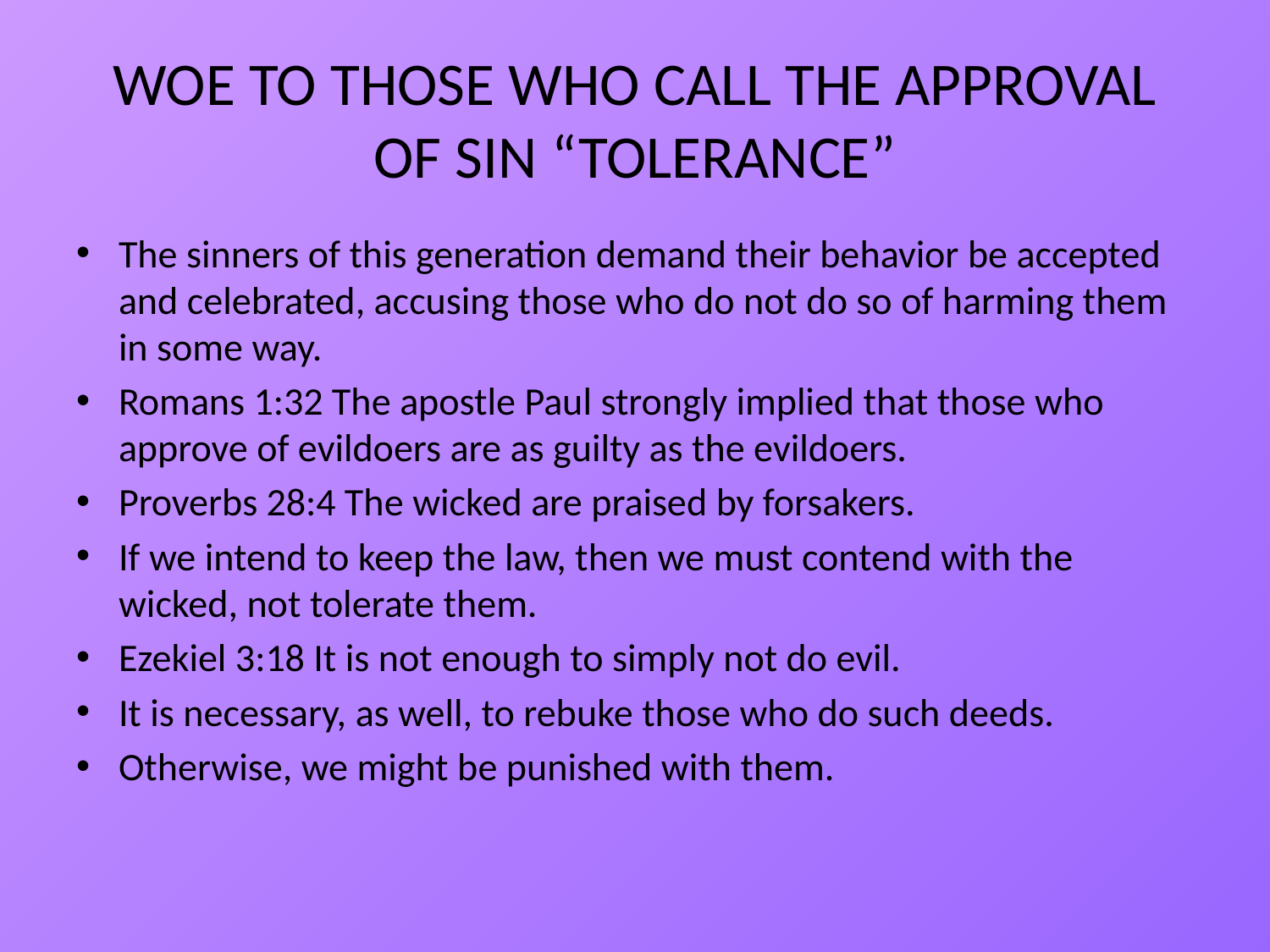

# WOE TO THOSE WHO CALL THE APPROVAL OF SIN “TOLERANCE”
The sinners of this generation demand their behavior be accepted and celebrated, accusing those who do not do so of harming them in some way.
Romans 1:32 The apostle Paul strongly implied that those who approve of evildoers are as guilty as the evildoers.
Proverbs 28:4 The wicked are praised by forsakers.
If we intend to keep the law, then we must contend with the wicked, not tolerate them.
Ezekiel 3:18 It is not enough to simply not do evil.
It is necessary, as well, to rebuke those who do such deeds.
Otherwise, we might be punished with them.